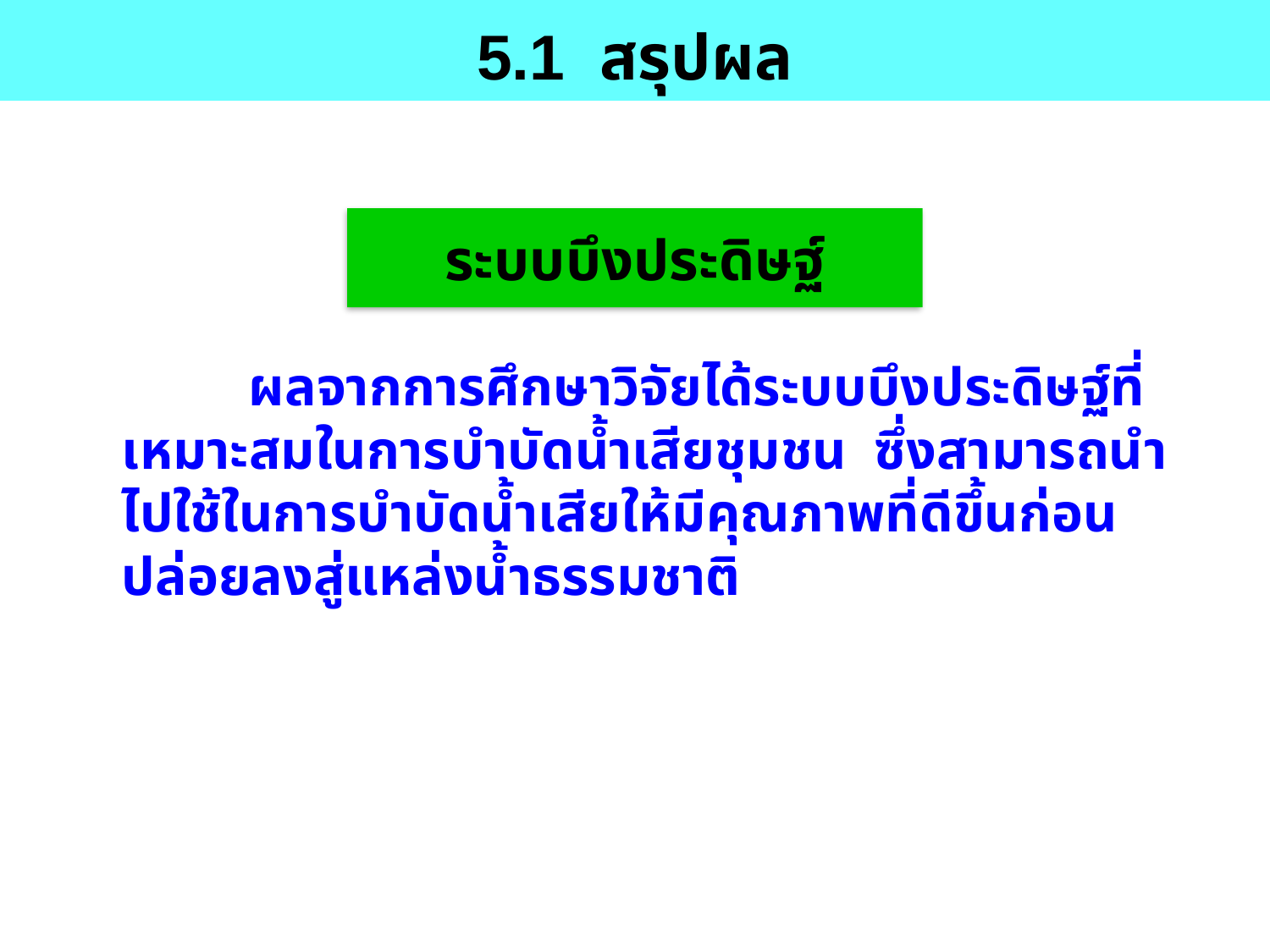

5.1  สรุปผล
ระบบบึงประดิษฐ์
          	ผลจากการศึกษาวิจัยได้ระบบบึงประดิษฐ์ที่เหมาะสมในการบำบัดน้ำเสียชุมชน  ซึ่งสามารถนำไปใช้ในการบำบัดน้ำเสียให้มีคุณภาพที่ดีขึ้นก่อนปล่อยลงสู่แหล่งน้ำธรรมชาติ